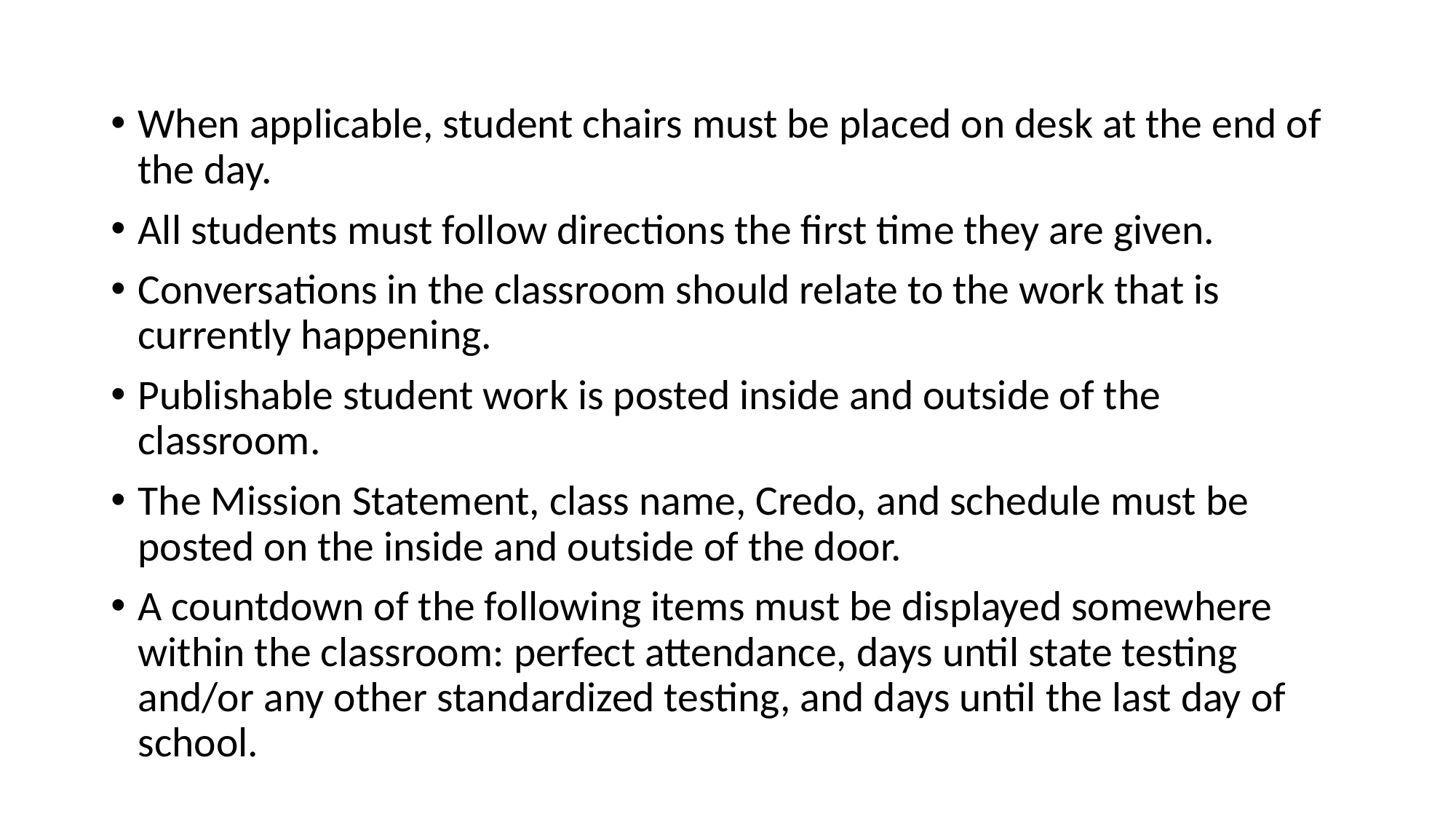

When applicable, student chairs must be placed on desk at the end of the day.
All students must follow directions the first time they are given.
Conversations in the classroom should relate to the work that is currently happening.
Publishable student work is posted inside and outside of the classroom.
The Mission Statement, class name, Credo, and schedule must be posted on the inside and outside of the door.
A countdown of the following items must be displayed somewhere within the classroom: perfect attendance, days until state testing and/or any other standardized testing, and days until the last day of school.